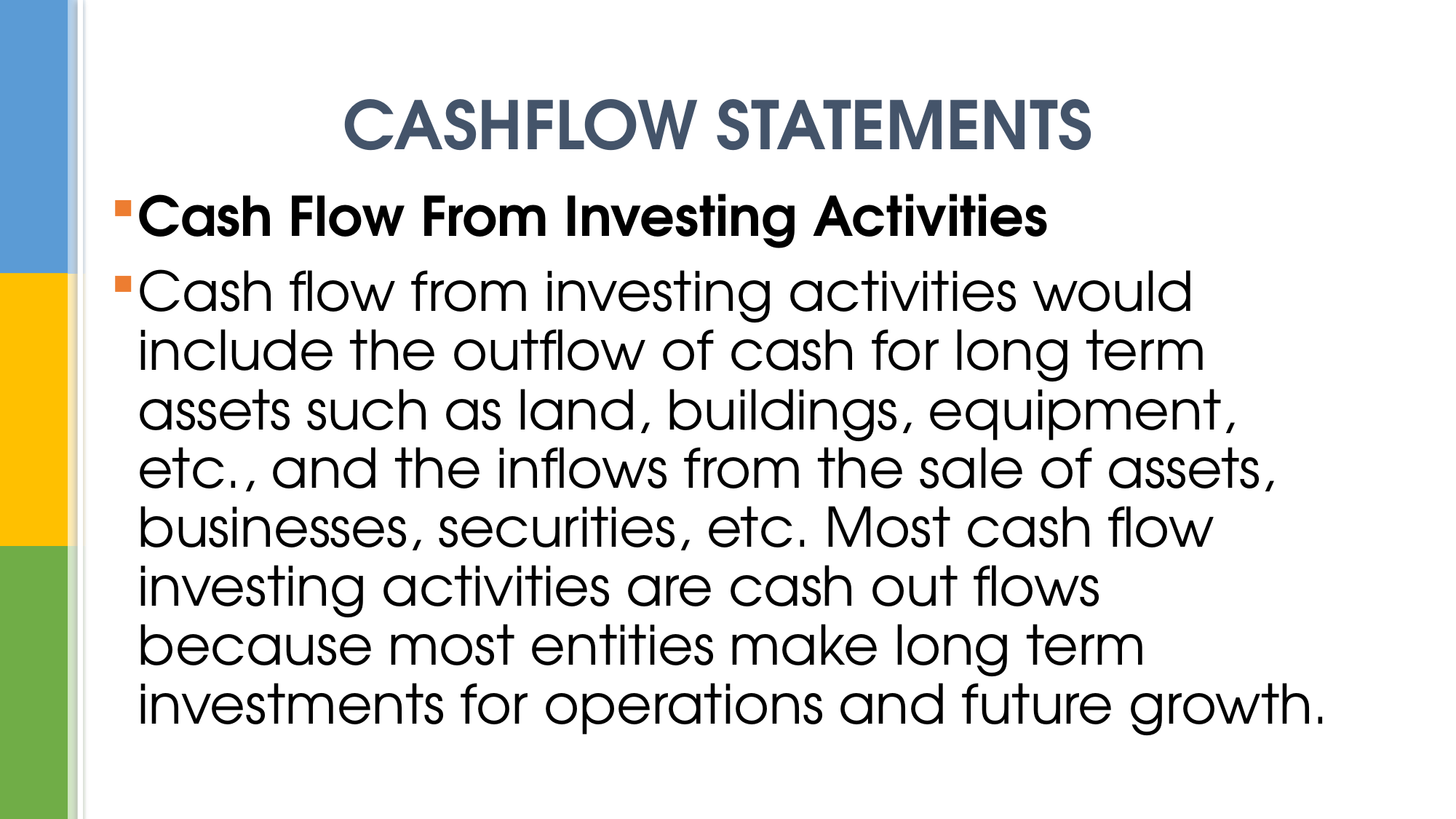

# CASHFLOW STATEMENTS
Cash Flow From Investing Activities
Cash flow from investing activities would include the outflow of cash for long term assets such as land, buildings, equipment, etc., and the inflows from the sale of assets, businesses, securities, etc. Most cash flow investing activities are cash out flows because most entities make long term investments for operations and future growth.